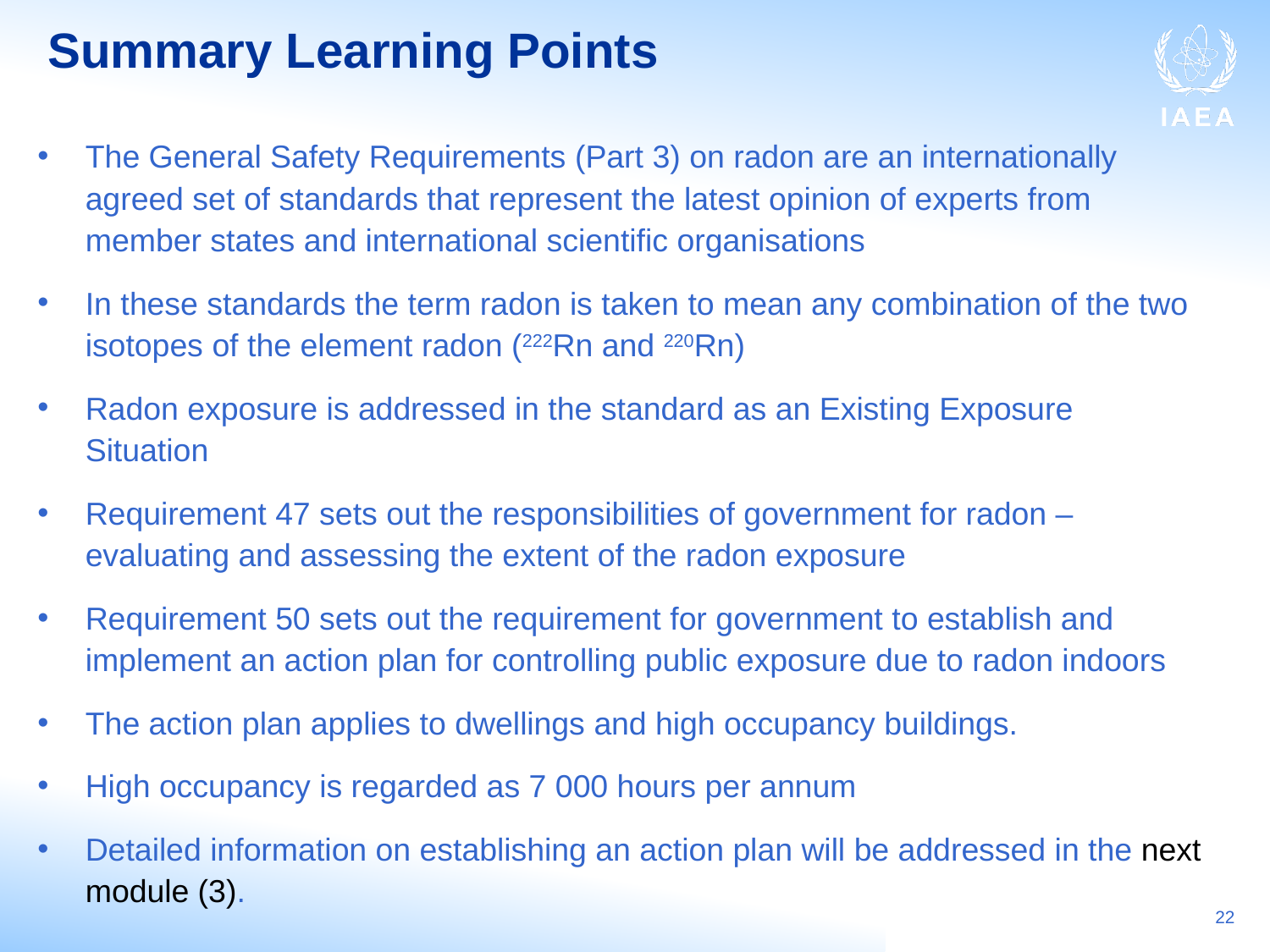

# Summary Learning Points
The General Safety Requirements (Part 3) on radon are an internationally agreed set of standards that represent the latest opinion of experts from member states and international scientific organisations
In these standards the term radon is taken to mean any combination of the two isotopes of the element radon (222Rn and 220Rn)
Radon exposure is addressed in the standard as an Existing Exposure Situation
Requirement 47 sets out the responsibilities of government for radon – evaluating and assessing the extent of the radon exposure
Requirement 50 sets out the requirement for government to establish and implement an action plan for controlling public exposure due to radon indoors
The action plan applies to dwellings and high occupancy buildings.
High occupancy is regarded as 7 000 hours per annum
Detailed information on establishing an action plan will be addressed in the next module (3).
22